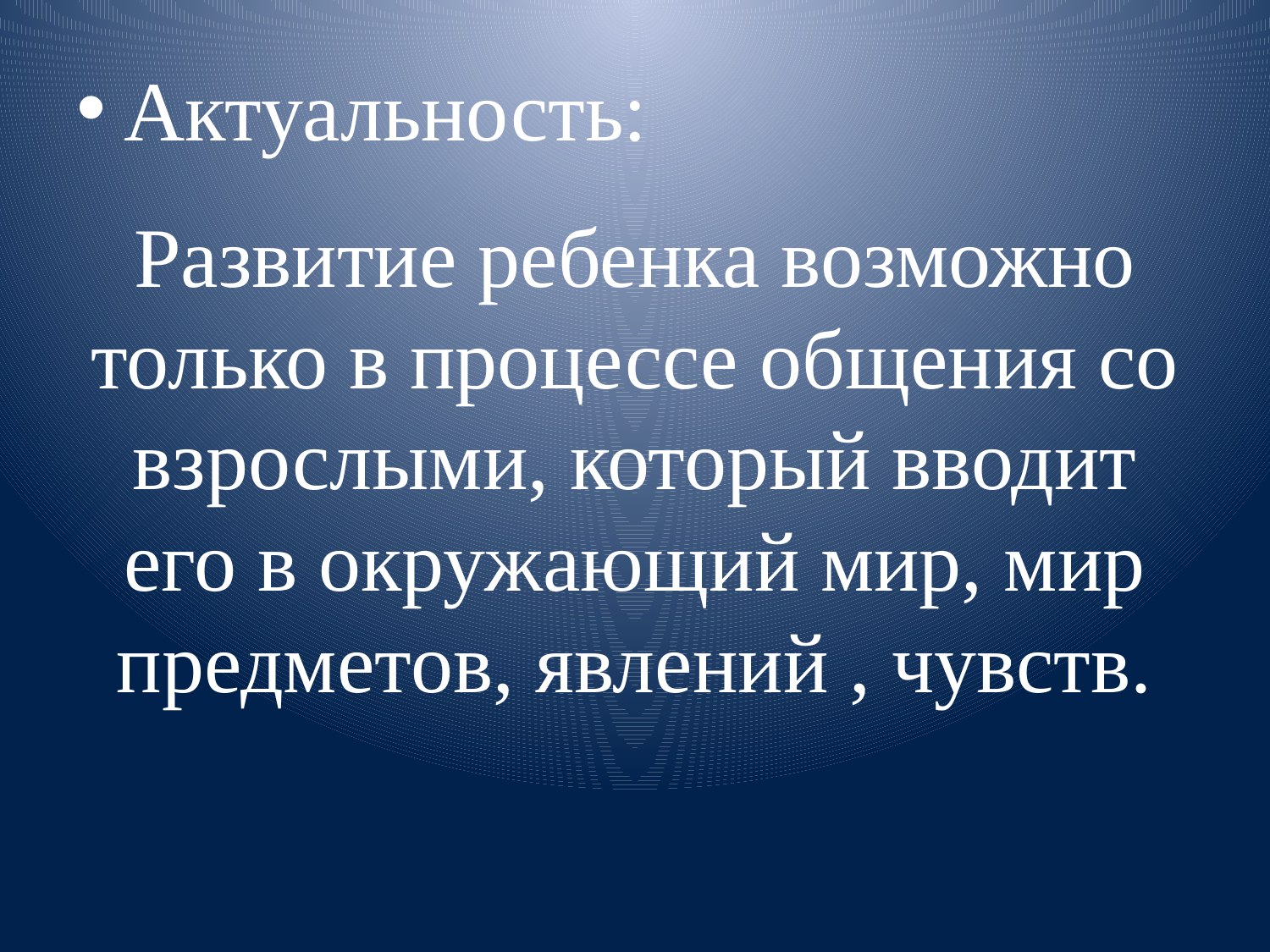

# Развитие ребенка возможно только в процессе общения со взрослыми, который вводит его в окружающий мир, мир предметов, явлений , чувств.
Актуальность: